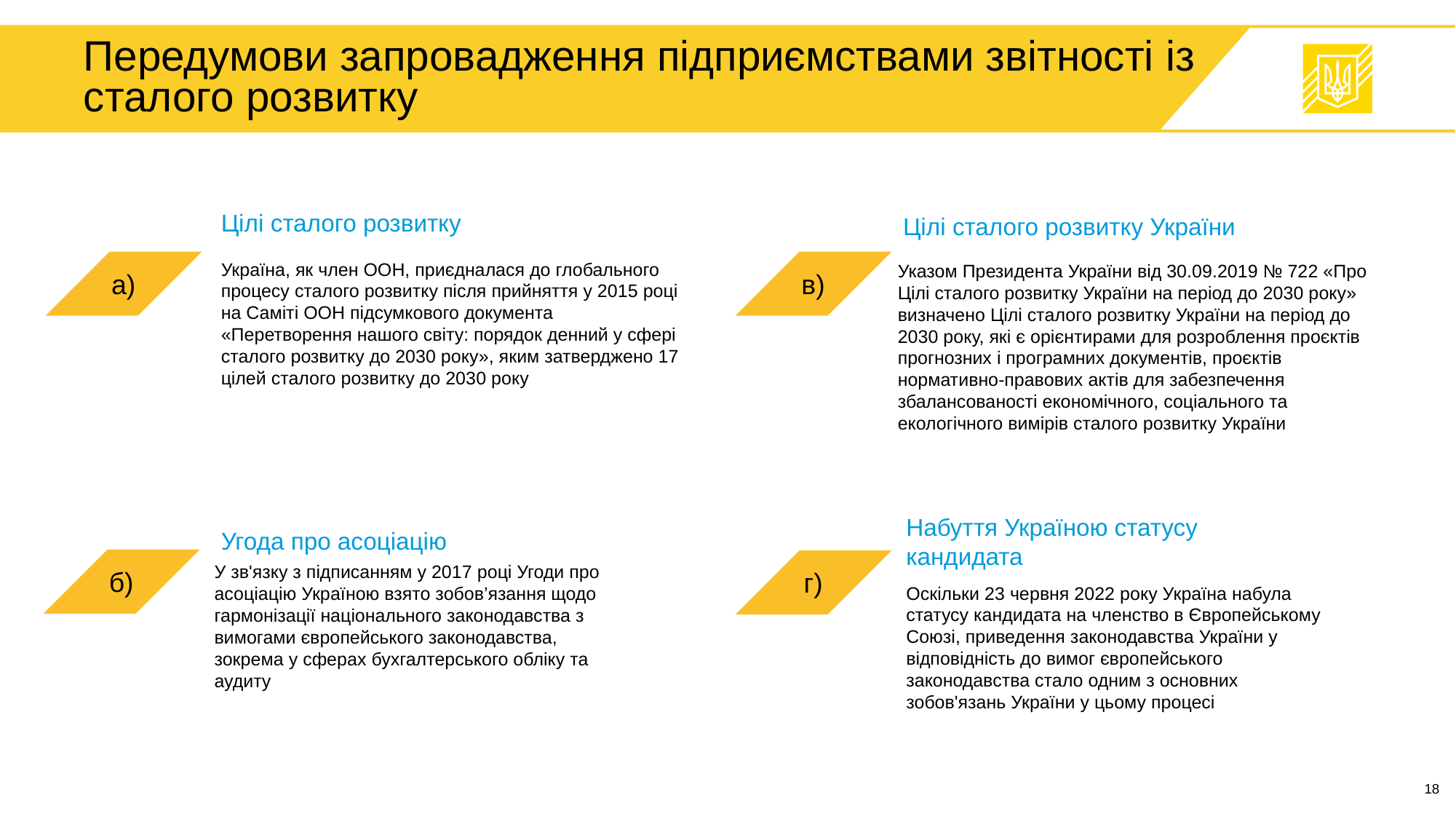

# Передумови запровадження підприємствами звітності із сталого розвитку
Цілі сталого розвитку
Цілі сталого розвитку України
а)
в)
Україна, як член ООН, приєдналася до глобального процесу сталого розвитку після прийняття у 2015 році на Саміті ООН підсумкового документа «Перетворення нашого світу: порядок денний у сфері сталого розвитку до 2030 року», яким затверджено 17 цілей сталого розвитку до 2030 року
Указом Президента України від 30.09.2019 № 722 «Про Цілі сталого розвитку України на період до 2030 року» визначено Цілі сталого розвитку України на період до 2030 року, які є орієнтирами для розроблення проєктів прогнозних і програмних документів, проєктів нормативно-правових актів для забезпечення збалансованості економічного, соціального та екологічного вимірів сталого розвитку України
Набуття Україною статусу кандидата
Угода про асоціацію
б)
г)
У зв'язку з підписанням у 2017 році Угоди про асоціацію Україною взято зобов’язання щодо гармонізації національного законодавства з вимогами європейського законодавства, зокрема у сферах бухгалтерського обліку та аудиту

Оскільки 23 червня 2022 року Україна набула статусу кандидата на членство в Європейському Союзі, приведення законодавства України у відповідність до вимог європейського законодавства стало одним з основних зобов'язань України у цьому процесі
18